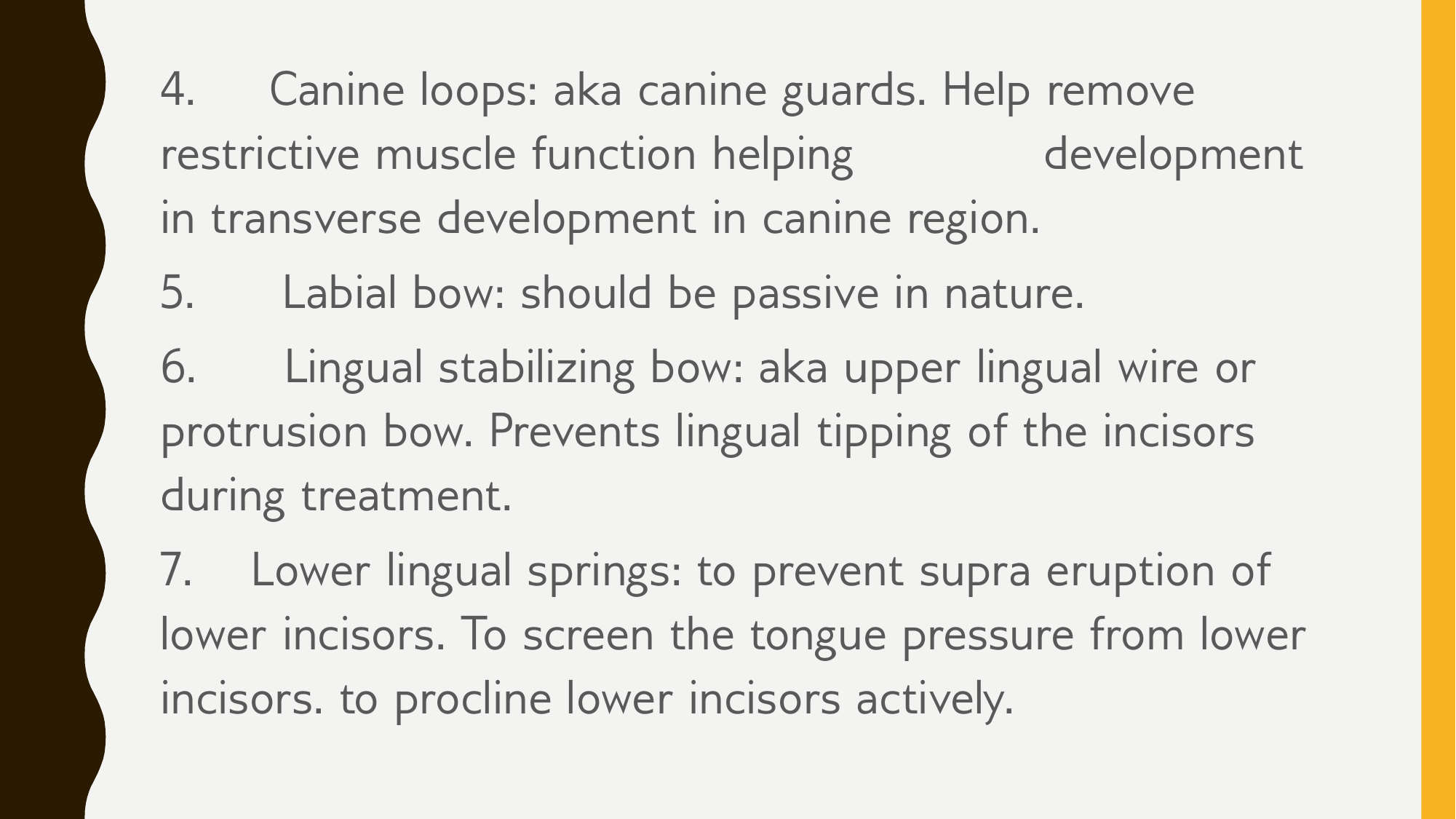

#
4.     Canine loops: aka canine guards. Help remove restrictive muscle function helping             development in transverse development in canine region.
5.      Labial bow: should be passive in nature.
6.      Lingual stabilizing bow: aka upper lingual wire or protrusion bow. Prevents lingual tipping of the incisors during treatment.
7.    Lower lingual springs: to prevent supra eruption of lower incisors. To screen the tongue pressure from lower incisors. to procline lower incisors actively.